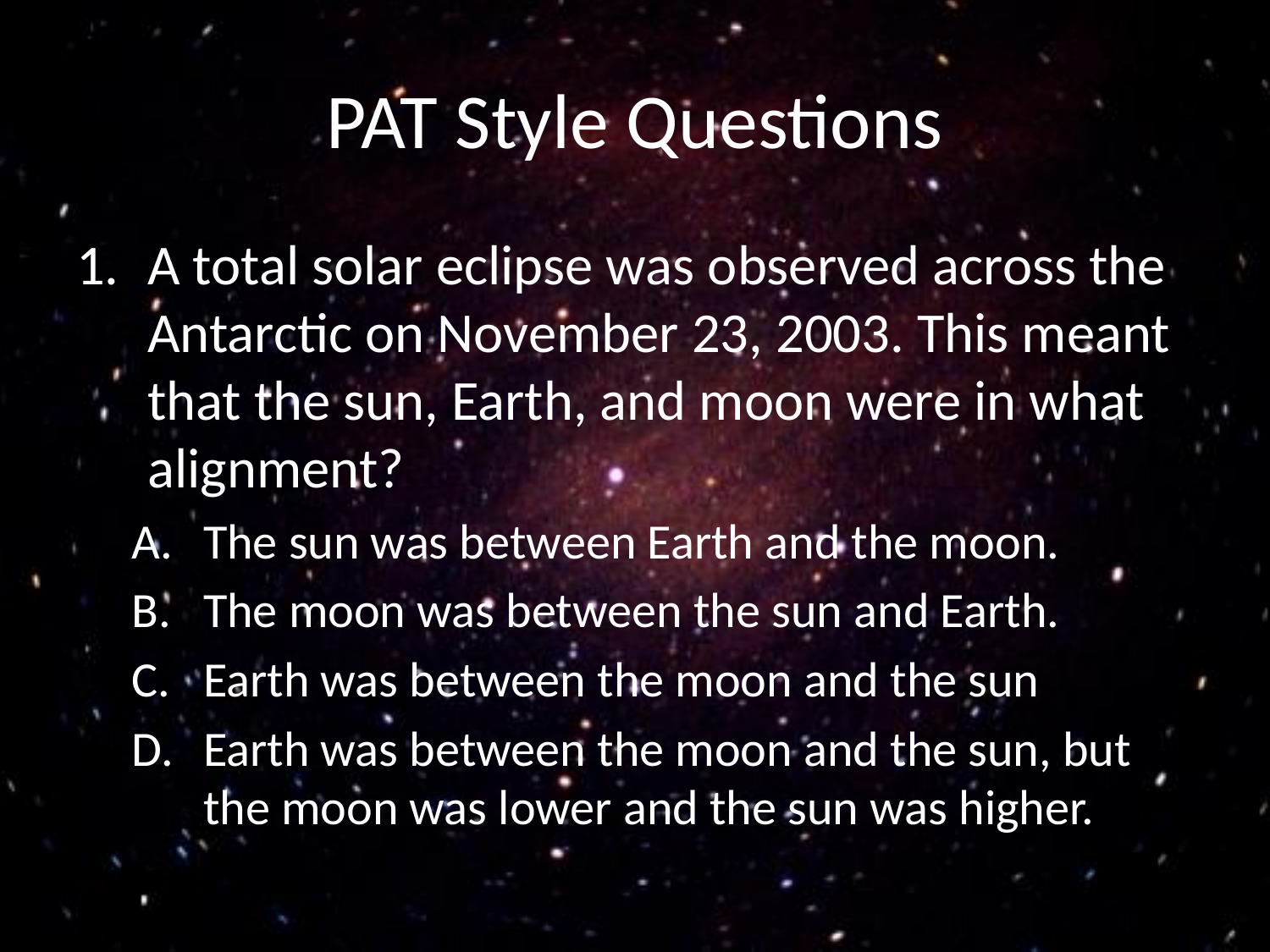

# PAT Style Questions
A total solar eclipse was observed across the Antarctic on November 23, 2003. This meant that the sun, Earth, and moon were in what alignment?
The sun was between Earth and the moon.
The moon was between the sun and Earth.
Earth was between the moon and the sun
Earth was between the moon and the sun, but the moon was lower and the sun was higher.